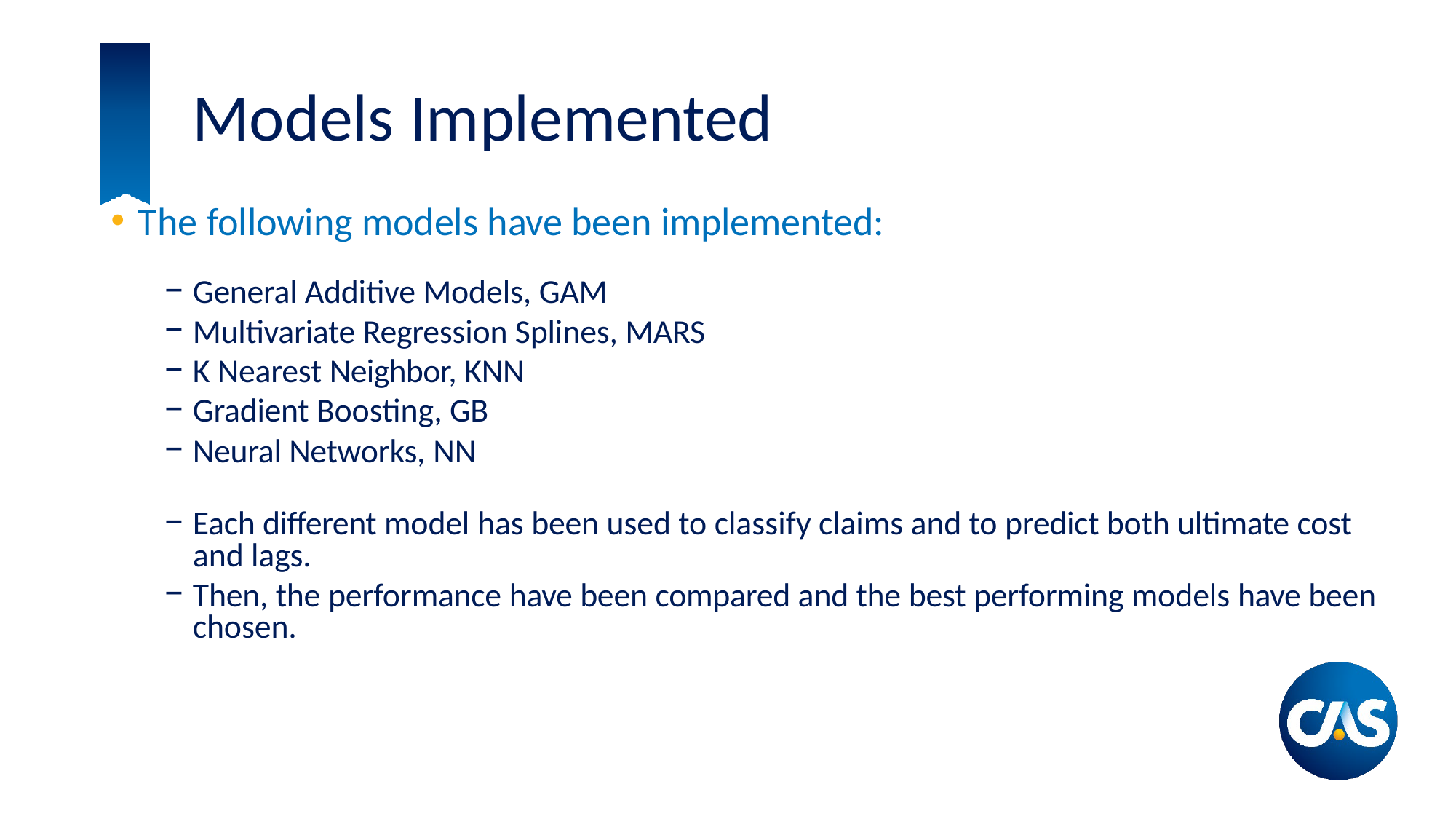

Models Implemented
The following models have been implemented:
General Additive Models, GAM
Multivariate Regression Splines, MARS
K Nearest Neighbor, KNN
Gradient Boosting, GB
Neural Networks, NN

Each different model has been used to classify claims and to predict both ultimate cost  and lags.
Then, the performance have been compared and the best performing models have been  chosen.